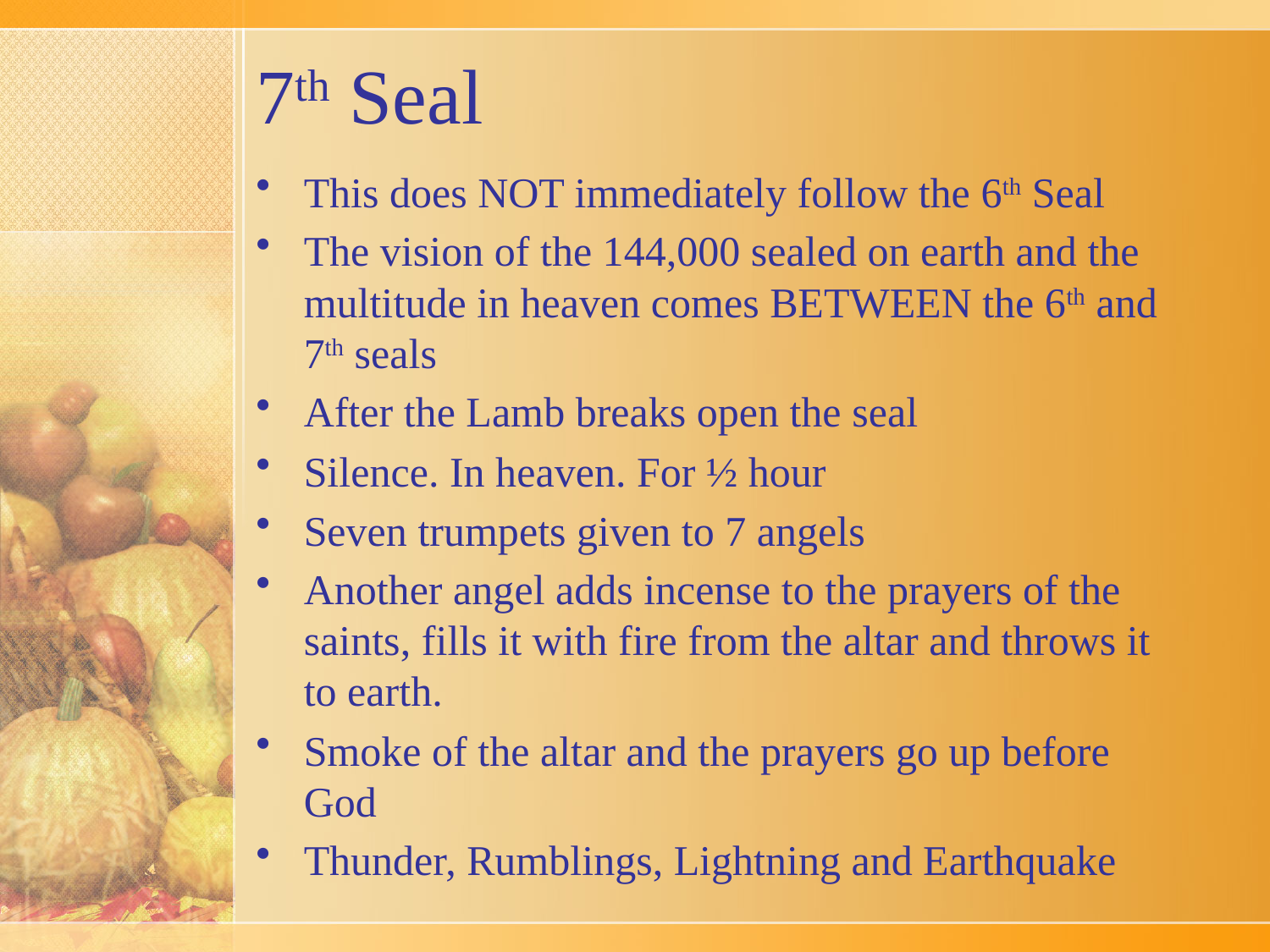

# 7th Seal
This does NOT immediately follow the 6th Seal
The vision of the 144,000 sealed on earth and the multitude in heaven comes BETWEEN the 6th and 7th seals
After the Lamb breaks open the seal
Silence. In heaven. For ½ hour
Seven trumpets given to 7 angels
Another angel adds incense to the prayers of the saints, fills it with fire from the altar and throws it to earth.
Smoke of the altar and the prayers go up before God
Thunder, Rumblings, Lightning and Earthquake